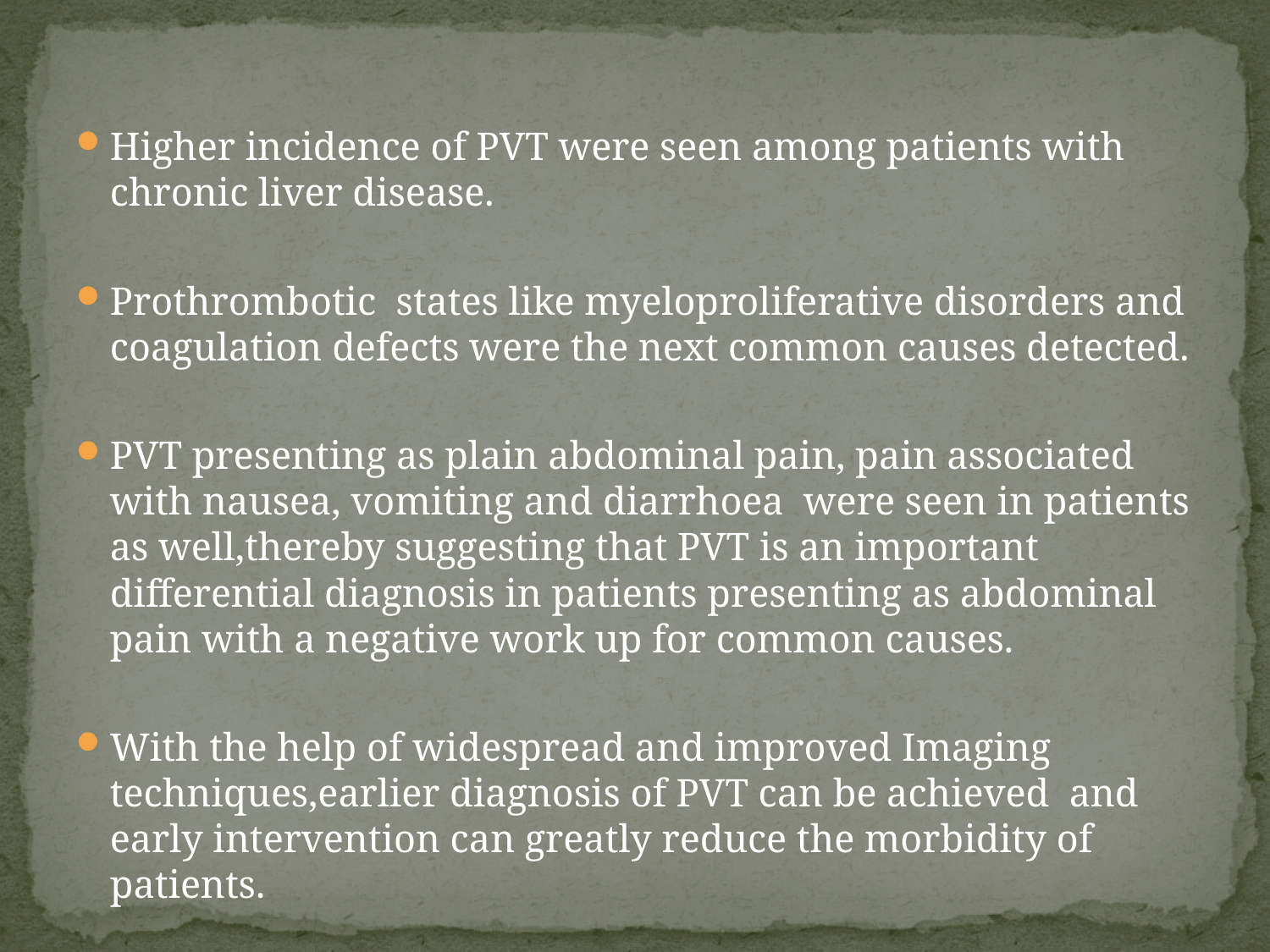

#
Higher incidence of PVT were seen among patients with chronic liver disease.

Prothrombotic  states like myeloproliferative disorders and coagulation defects were the next common causes detected.

PVT presenting as plain abdominal pain, pain associated with nausea, vomiting and diarrhoea  were seen in patients as well,thereby suggesting that PVT is an important differential diagnosis in patients presenting as abdominal pain with a negative work up for common causes.

With the help of widespread and improved Imaging techniques,earlier diagnosis of PVT can be achieved  and early intervention can greatly reduce the morbidity of patients.